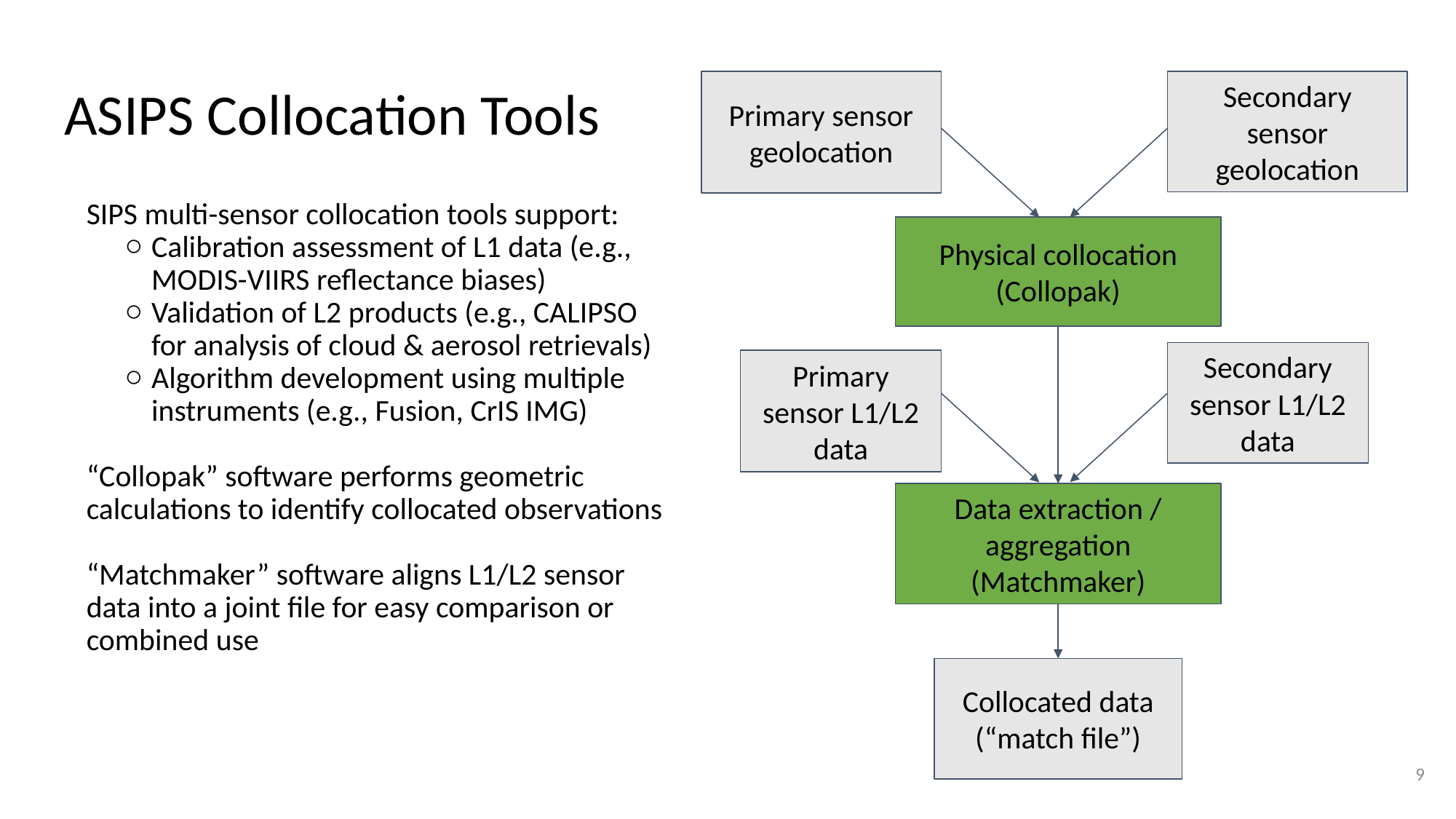

# ASIPS Collocation Tools
Primary sensor geolocation
Secondary sensor geolocation
SIPS multi-sensor collocation tools support:
Calibration assessment of L1 data (e.g., MODIS-VIIRS reflectance biases)
Validation of L2 products (e.g., CALIPSO for analysis of cloud & aerosol retrievals)
Algorithm development using multiple instruments (e.g., Fusion, CrIS IMG)

“Collopak” software performs geometric calculations to identify collocated observations

“Matchmaker” software aligns L1/L2 sensor data into a joint file for easy comparison or combined use
Physical collocation
(Collopak)
Secondary sensor L1/L2 data
Primary sensor L1/L2 data
Data extraction / aggregation
(Matchmaker)
Collocated data
(“match file”)
9